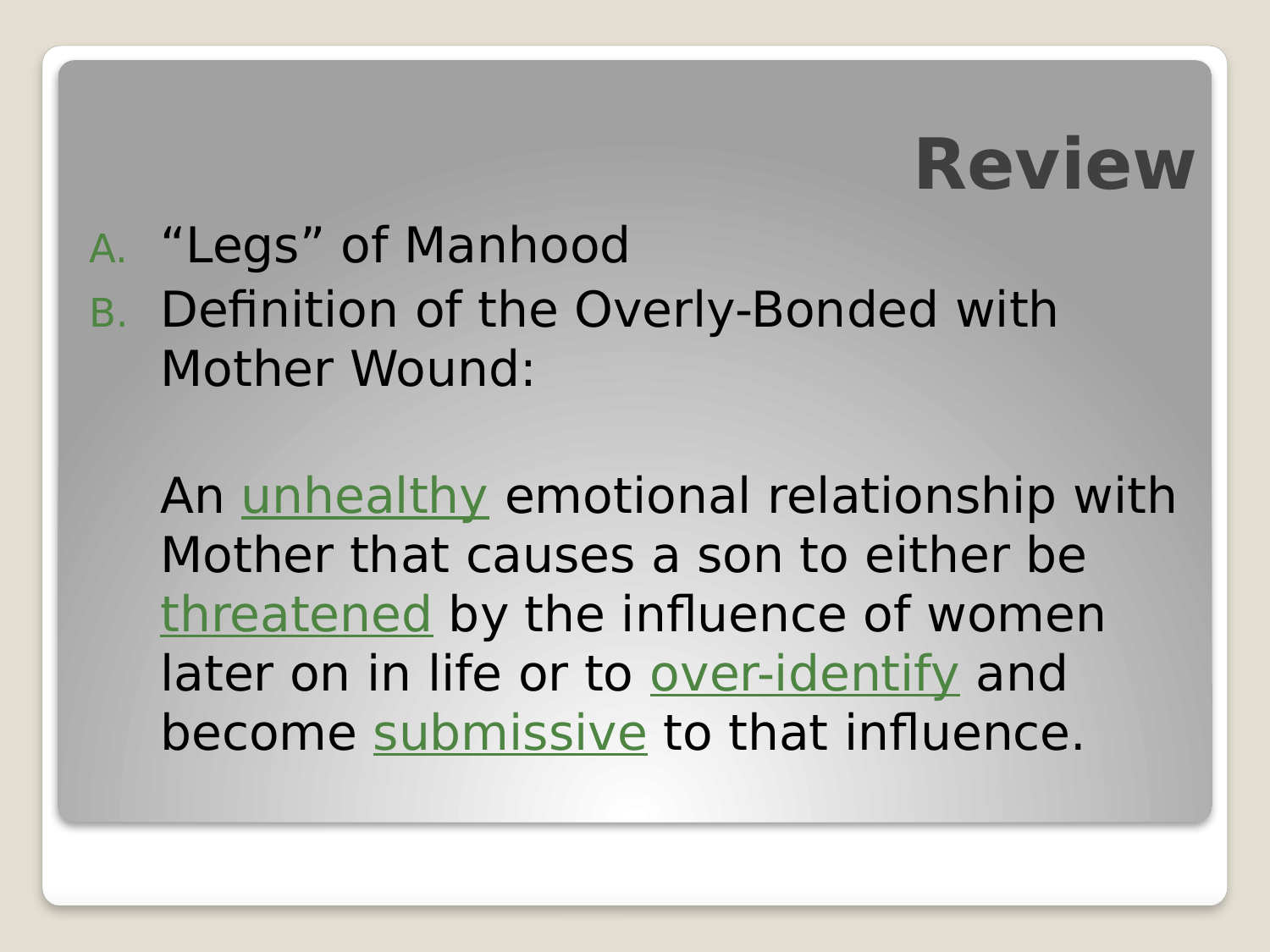

# Review
“Legs” of Manhood
Definition of the Overly-Bonded with Mother Wound:

	An unhealthy emotional relationship with Mother that causes a son to either be threatened by the influence of women later on in life or to over-identify and become submissive to that influence.